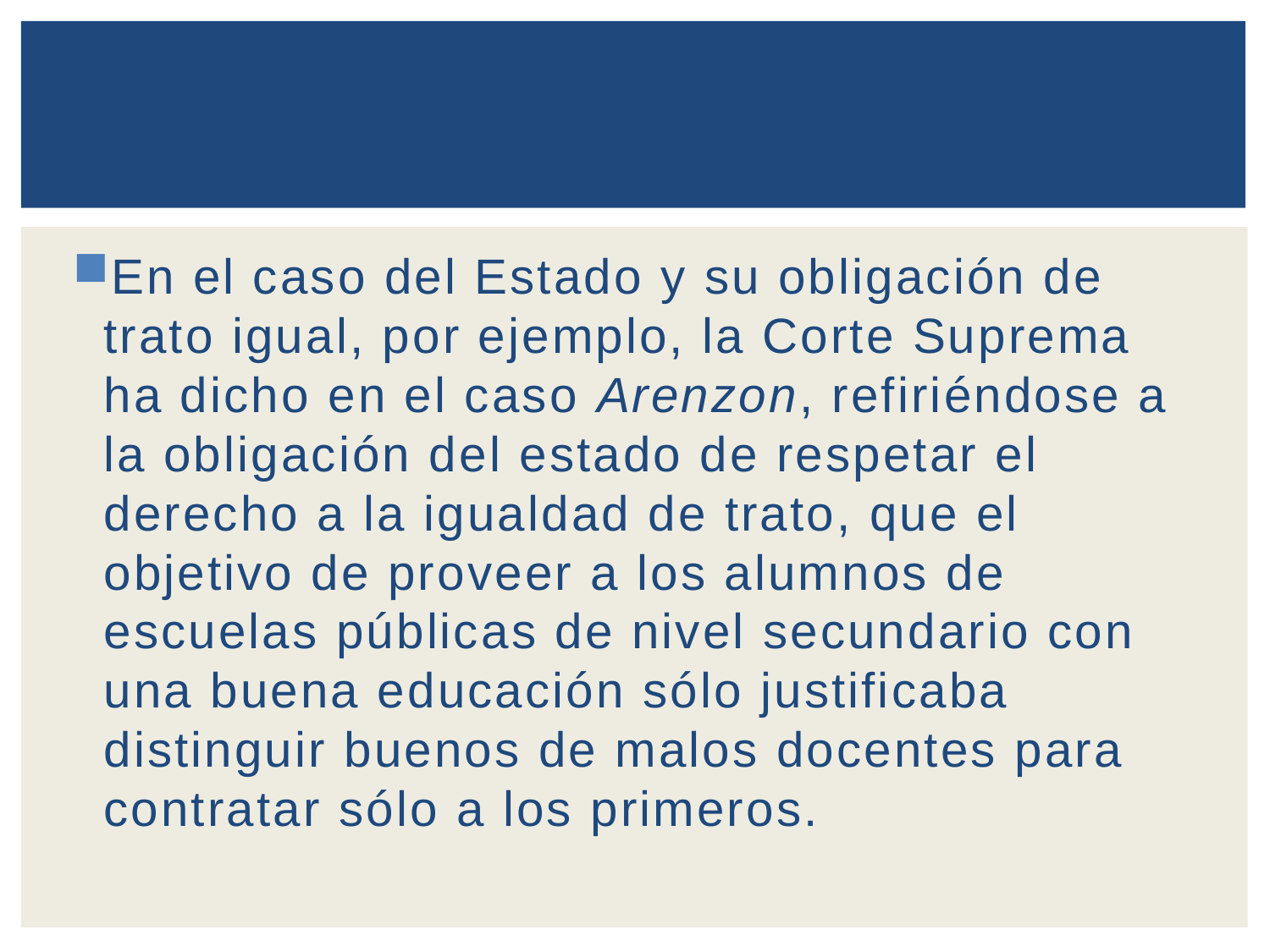

En el caso del Estado y su obligación de trato igual, por ejemplo, la Corte Suprema ha dicho en el caso Arenzon, refiriéndose a la obligación del estado de respetar el derecho a la igualdad de trato, que el objetivo de proveer a los alumnos de escuelas públicas de nivel secundario con una buena educación sólo justificaba distinguir buenos de malos docentes para contratar sólo a los primeros.